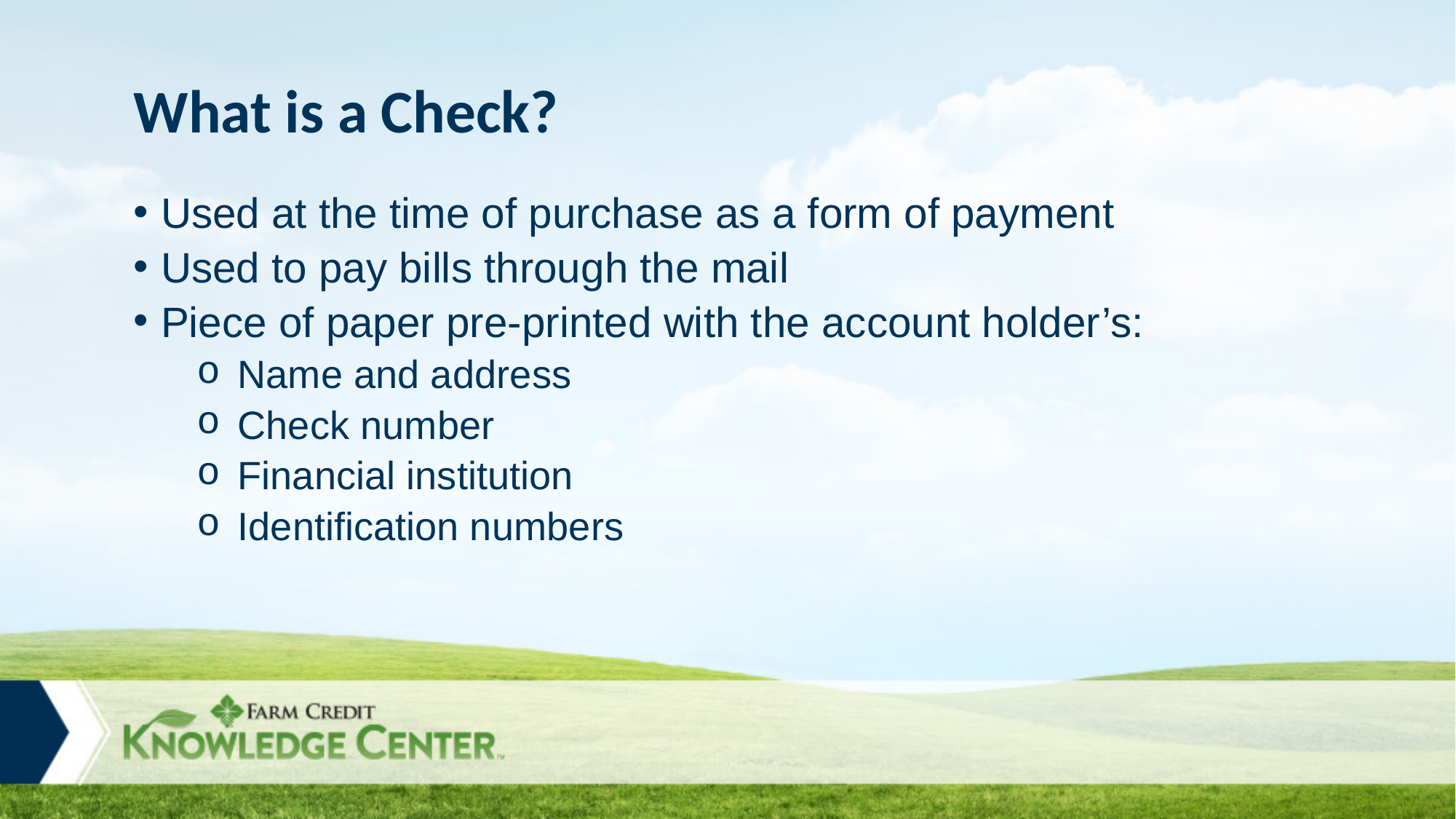

# What is a Check?
Used at the time of purchase as a form of payment
Used to pay bills through the mail
Piece of paper pre-printed with the account holder’s:
Name and address
Check number
Financial institution
Identification numbers